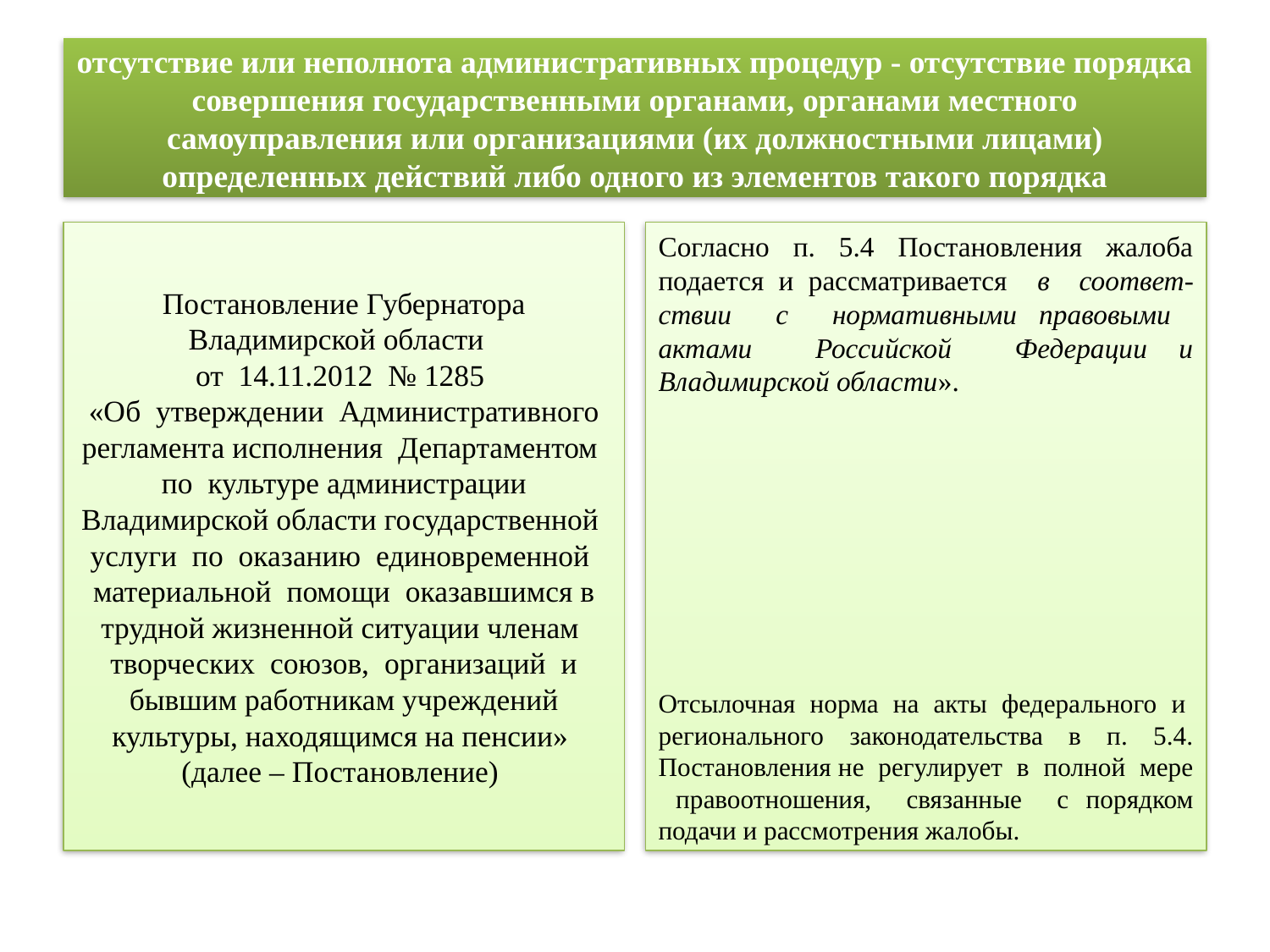

# отсутствие или неполнота административных процедур - отсутствие порядка совершения государственными органами, органами местного самоуправления или организациями (их должностными лицами) определенных действий либо одного из элементов такого порядка
Постановление Губернатора Владимирской области
от  14.11.2012  № 1285
 «Об  утверждении  Административного  регламента исполнения  Департаментом  по  культуре администрации Владимирской области государственной  услуги  по  оказанию  единовременной  материальной  помощи  оказавшимся в трудной жизненной ситуации членам  творческих  союзов,  организаций  и бывшим работникам учреждений культуры, находящимся на пенсии»
(далее – Постановление)
Согласно п. 5.4 Постановления жалоба подается и рассматривается  в  соответ-ствии  с  нормативными правовыми  актами  Российской  Федерации и Владимирской области».

Отсылочная  норма  на  акты  федерального  и  регионального  законодательства  в  п.  5.4. Постановления не  регулирует  в  полной  мере  правоотношения,  связанные  с порядком подачи и рассмотрения жалобы.